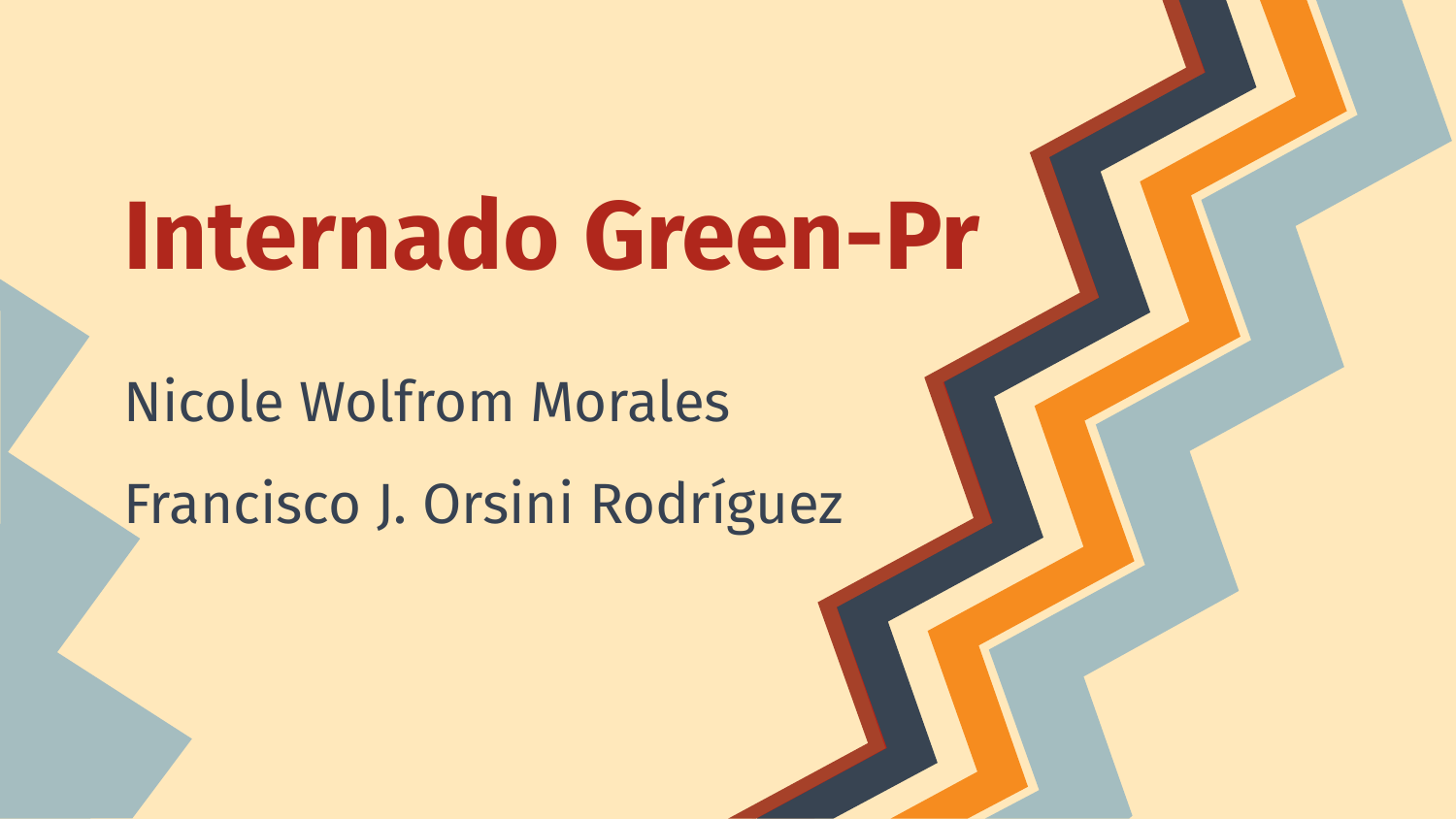

# Internado Green-Pr
Nicole Wolfrom Morales
Francisco J. Orsini Rodríguez